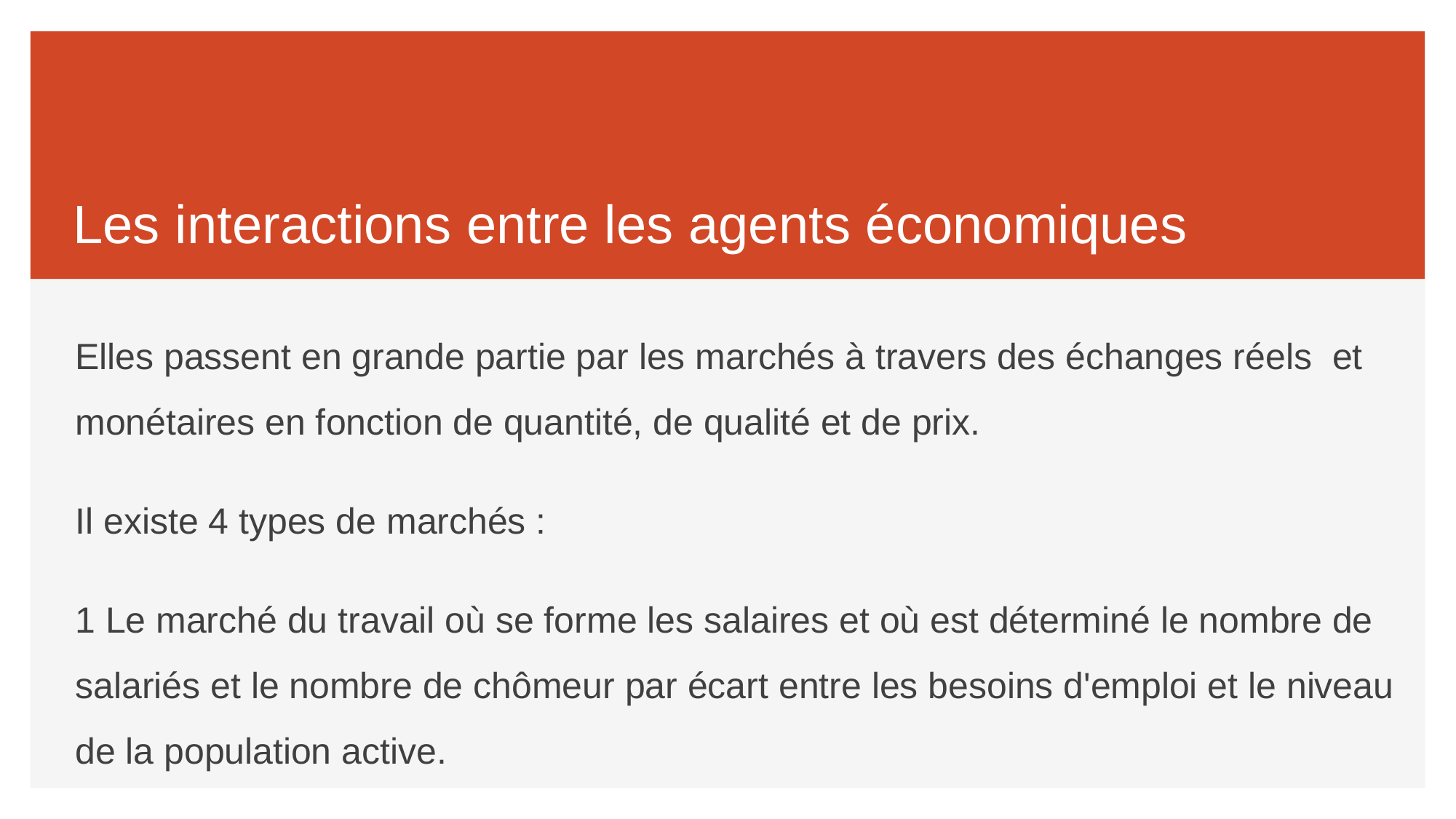

# Les interactions entre les agents économiques
Elles passent en grande partie par les marchés à travers des échanges réels  et monétaires en fonction de quantité, de qualité et de prix.
Il existe 4 types de marchés :
1 Le marché du travail où se forme les salaires et où est déterminé le nombre de salariés et le nombre de chômeur par écart entre les besoins d'emploi et le niveau de la population active.